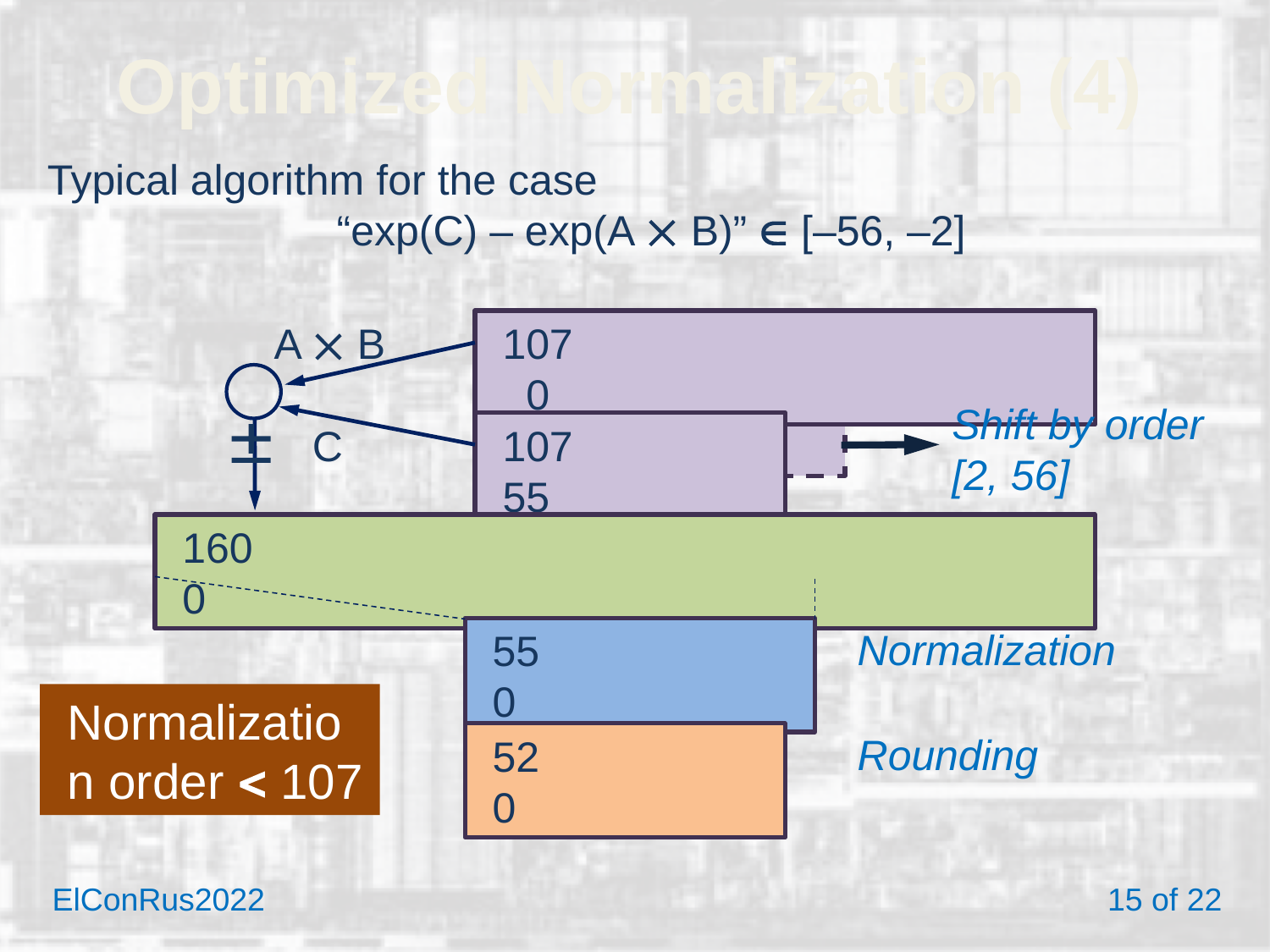

# Optimized Normalization (4)
Typical algorithm for the case
		   “exp(C) – exp(A × B)” ∈ [–56, –2]
A × B
107	                                         0
 ±

C
107	          55

160		 	 				0
Normalization
55	                0
Normalization order < 107
Rounding
52	             0
Shift by order [2, 56]
ElConRus2022 	                                		                                 15 of 22